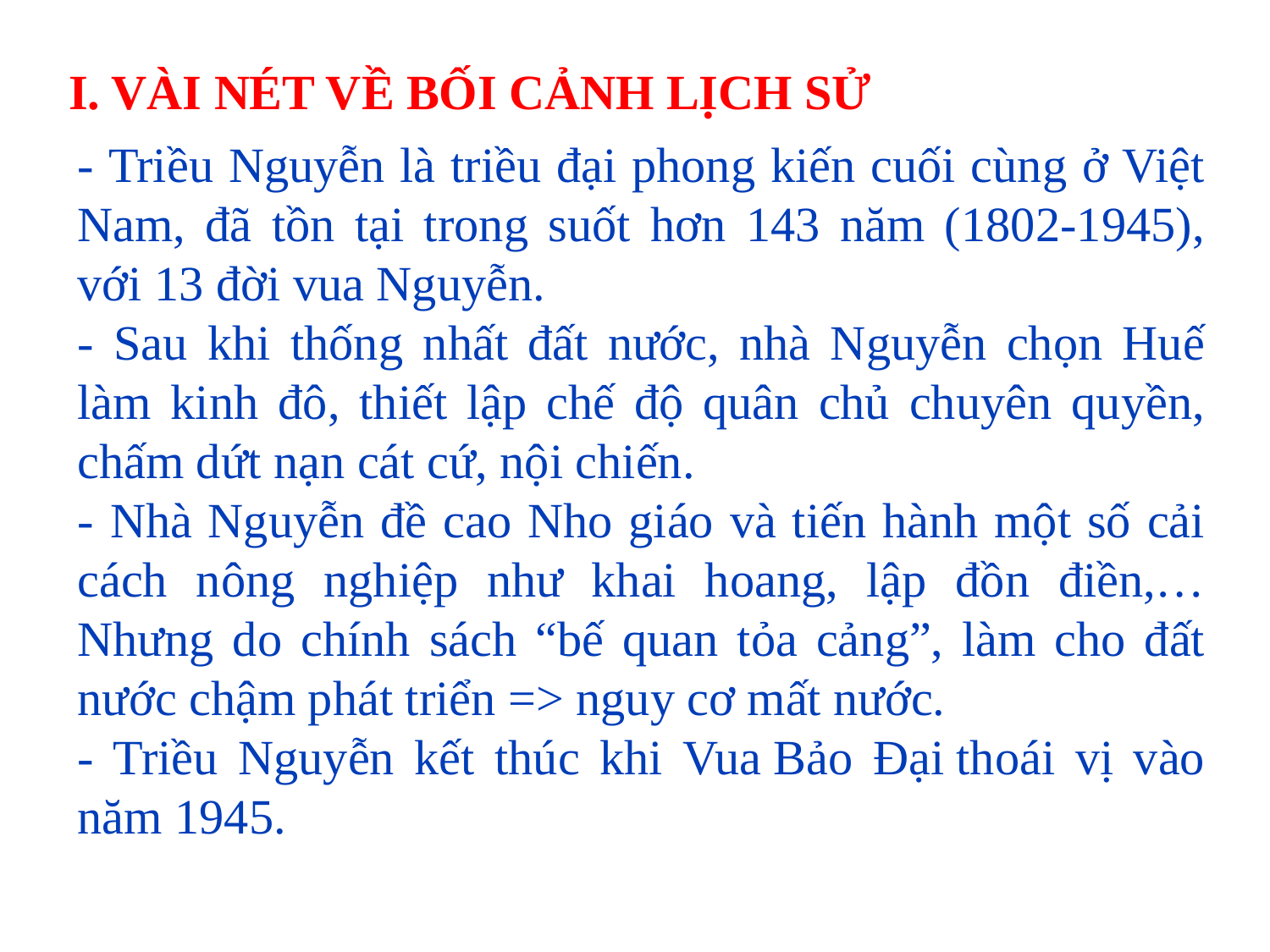

I. VÀI NÉT VỀ BỐI CẢNH LỊCH SỬ

- Triều Nguyễn là triều đại phong kiến cuối cùng ở Việt Nam, đã tồn tại trong suốt hơn 143 năm (1802-1945), với 13 đời vua Nguyễn.
- Sau khi thống nhất đất nước, nhà Nguyễn chọn Huế làm kinh đô, thiết lập chế độ quân chủ chuyên quyền, chấm dứt nạn cát cứ, nội chiến.
- Nhà Nguyễn đề cao Nho giáo và tiến hành một số cải cách nông nghiệp như khai hoang, lập đồn điền,…Nhưng do chính sách “bế quan tỏa cảng”, làm cho đất nước chậm phát triển => nguy cơ mất nước.
- Triều Nguyễn kết thúc khi Vua Bảo Đại thoái vị vào năm 1945.